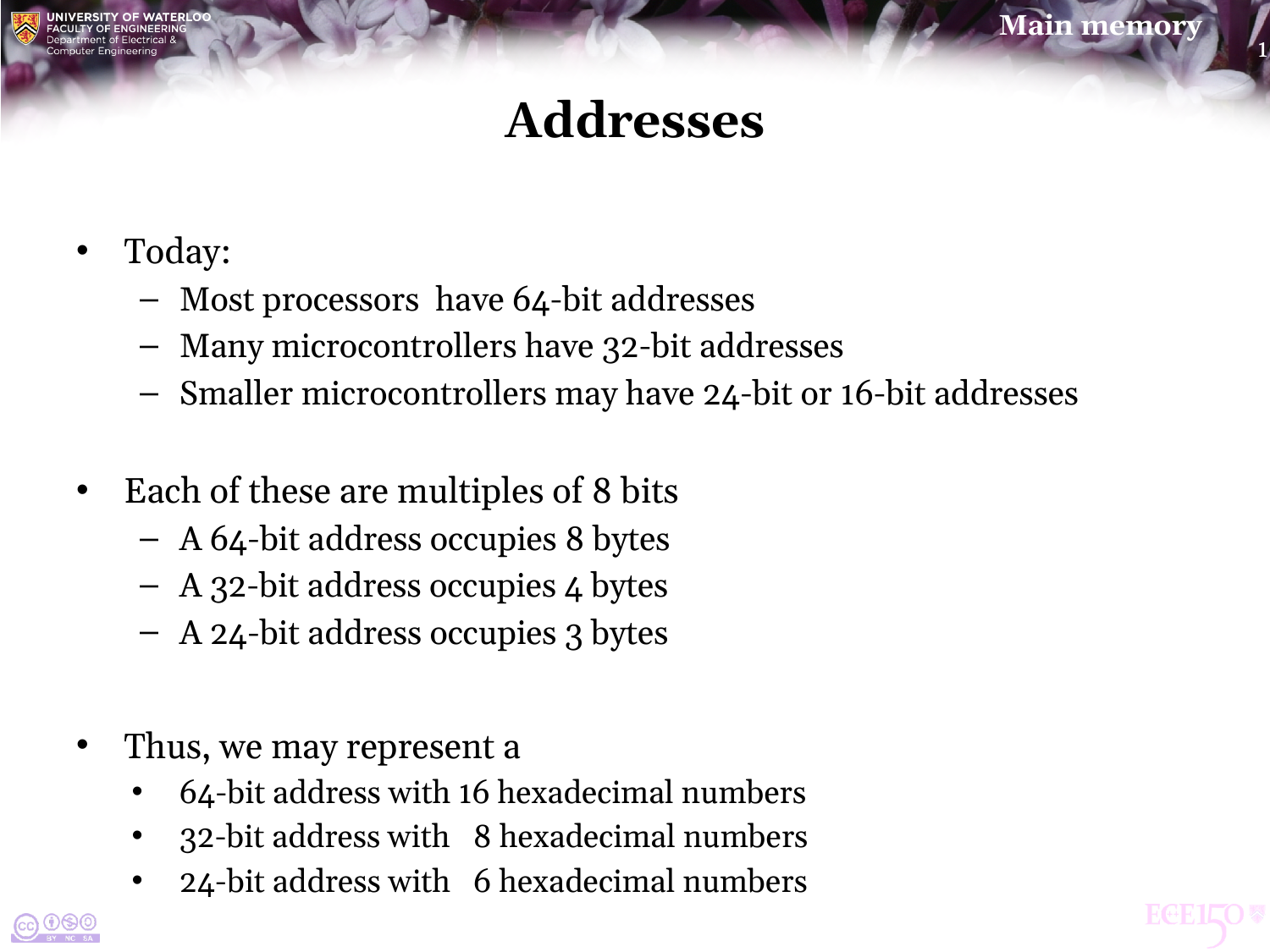

# Addresses
Today:
Most processors  have 64-bit addresses
Many microcontrollers have 32-bit addresses
Smaller microcontrollers may have 24-bit or 16-bit addresses

Each of these are multiples of 8 bits
A 64-bit address occupies 8 bytes
A 32-bit address occupies 4 bytes
A 24-bit address occupies 3 bytes

Thus, we may represent a
64-bit address with 16 hexadecimal numbers
32-bit address with   8 hexadecimal numbers
24-bit address with   6 hexadecimal numbers